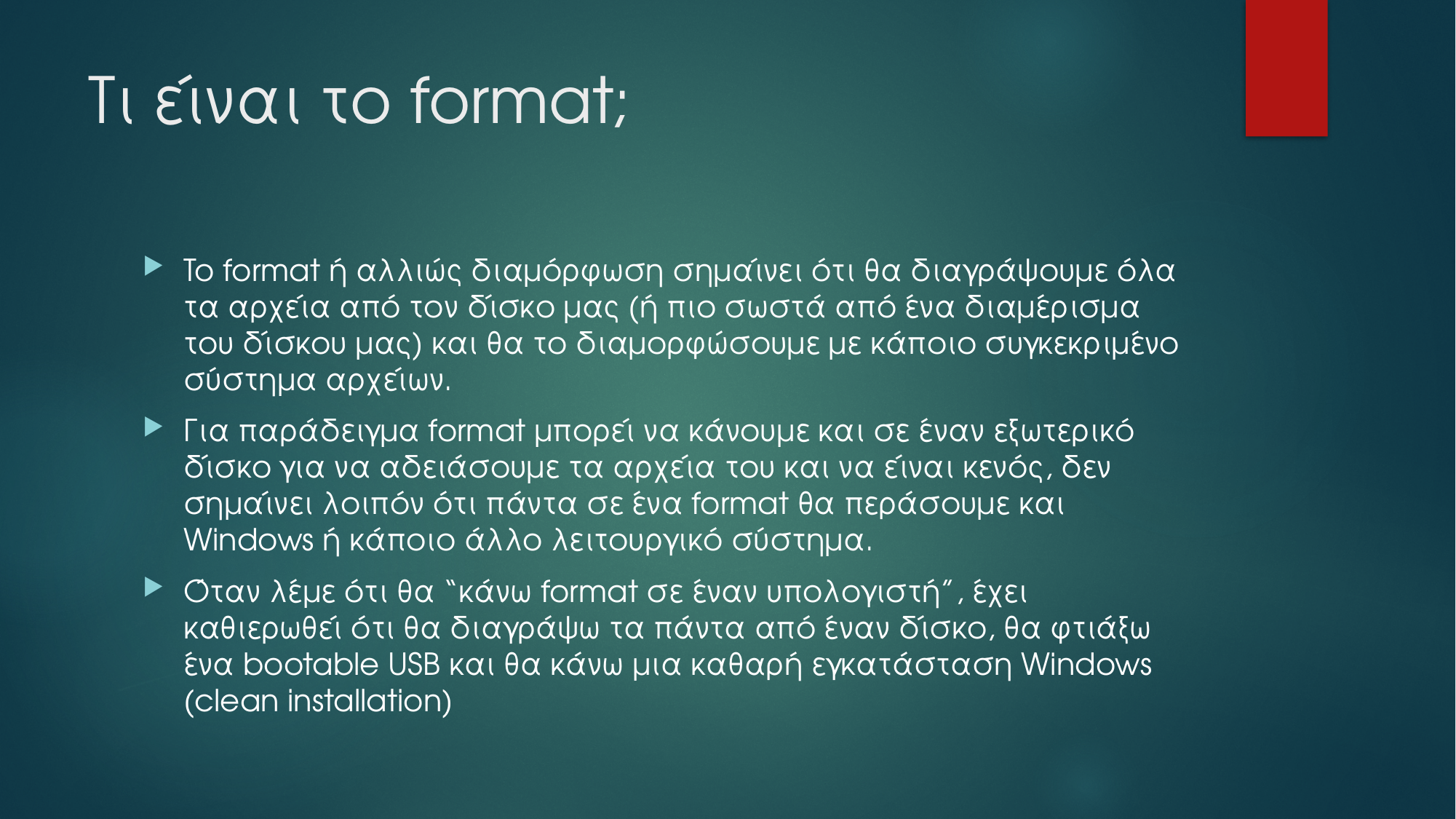

# Τι είναι το format;
To format ή αλλιώς διαμόρφωση σημαίνει ότι θα διαγράψουμε όλα τα αρχεία από τον δίσκο μας (ή πιο σωστά από ένα διαμέρισμα του δίσκου μας) και θα το διαμορφώσουμε με κάποιο συγκεκριμένο σύστημα αρχείων.
Για παράδειγμα format μπορεί να κάνουμε και σε έναν εξωτερικό δίσκο για να αδειάσουμε τα αρχεία του και να είναι κενός, δεν σημαίνει λοιπόν ότι πάντα σε ένα format θα περάσουμε και Windows ή κάποιο άλλο λειτουργικό σύστημα.
Όταν λέμε ότι θα “κάνω format σε έναν υπολογιστή”, έχει καθιερωθεί ότι θα διαγράψω τα πάντα από έναν δίσκο, θα φτιάξω ένα bootable USB και θα κάνω μια καθαρή εγκατάσταση Windows (clean installation)